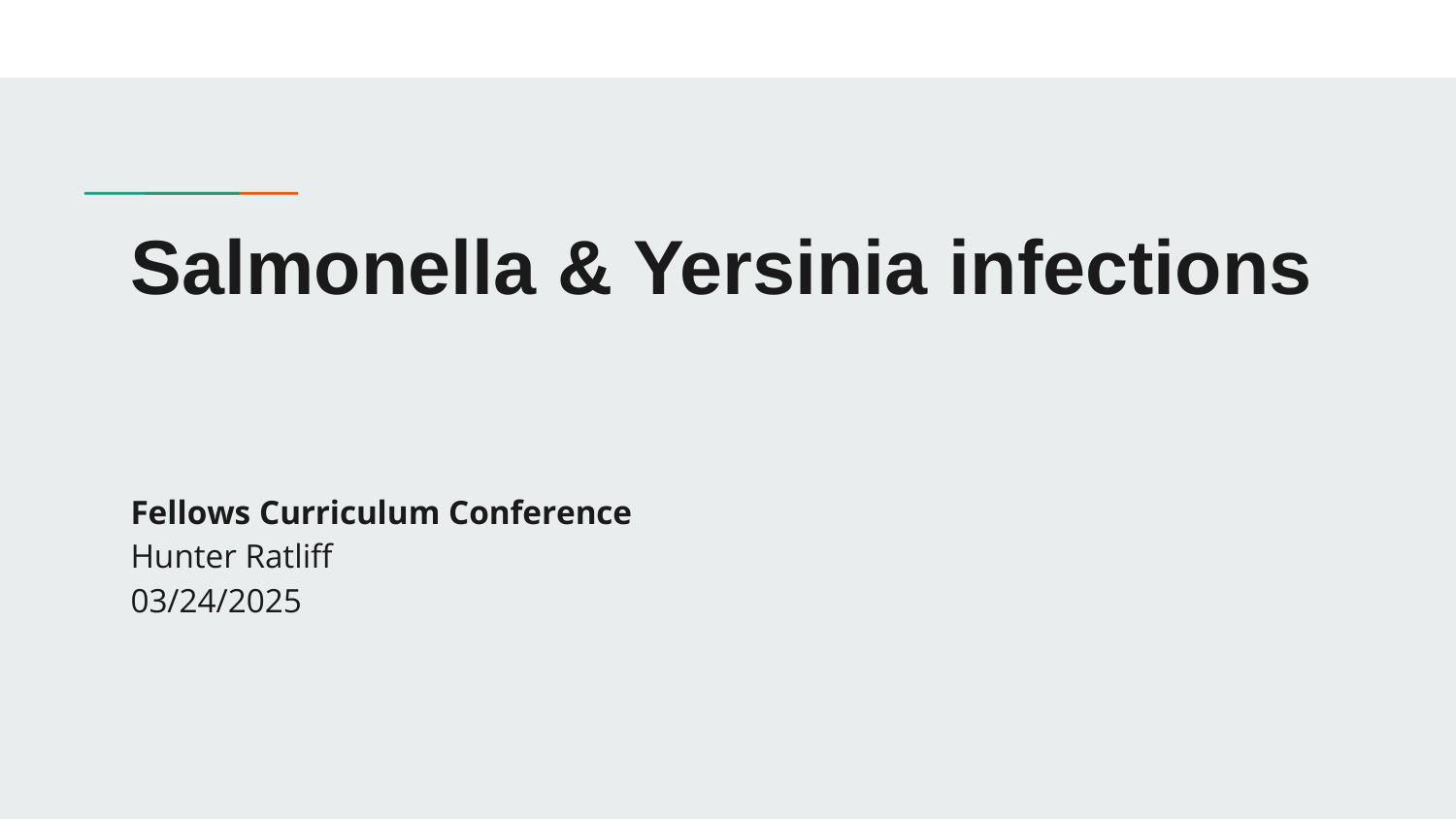

Salmonella & Yersinia infections
Fellows Curriculum Conference
Hunter Ratliff
03/24/2025